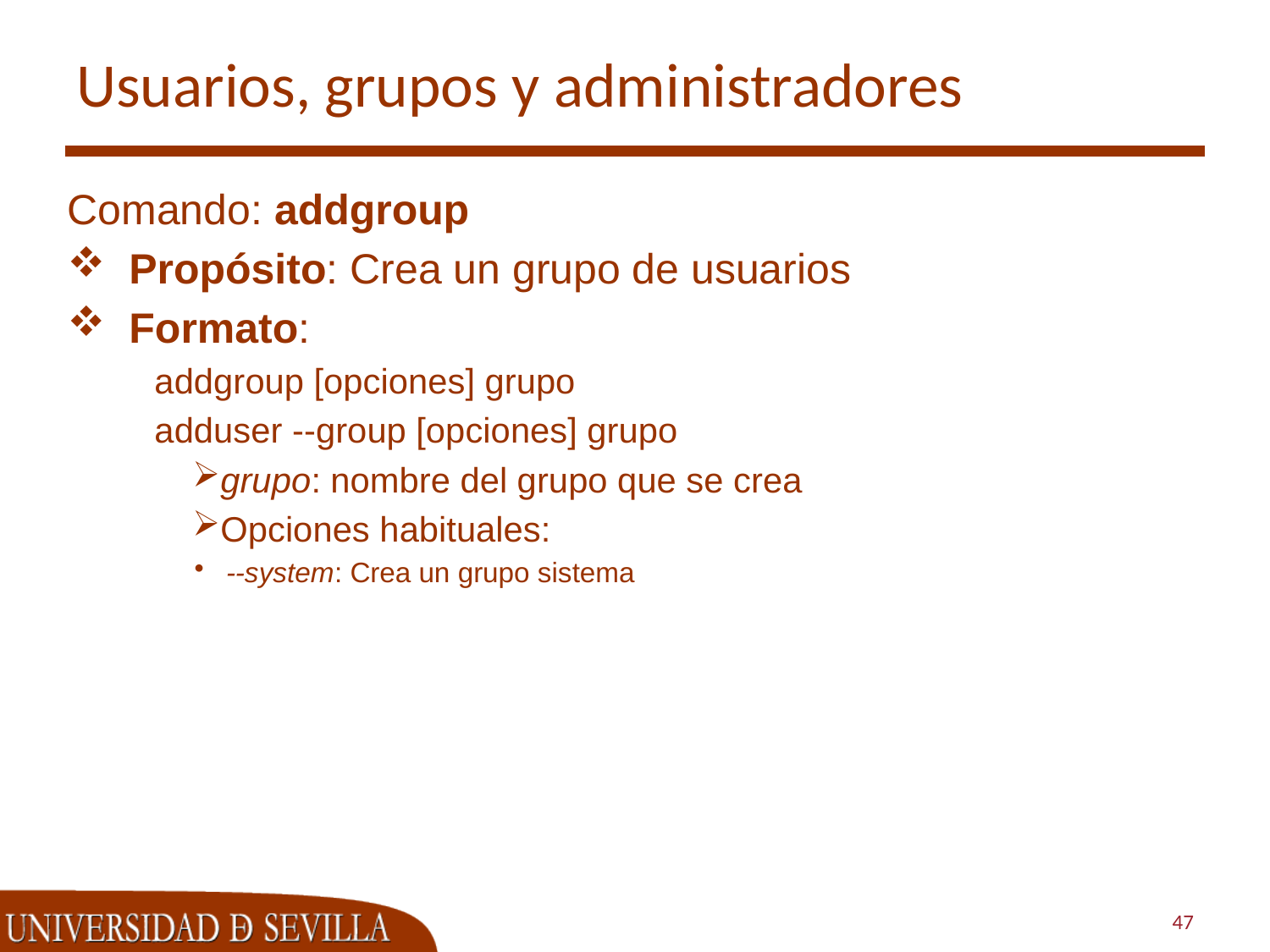

# Usuarios, grupos y administradores
Comando: addgroup
Propósito: Crea un grupo de usuarios
Formato:
addgroup [opciones] grupo
adduser --group [opciones] grupo
grupo: nombre del grupo que se crea
Opciones habituales:
--system: Crea un grupo sistema
47